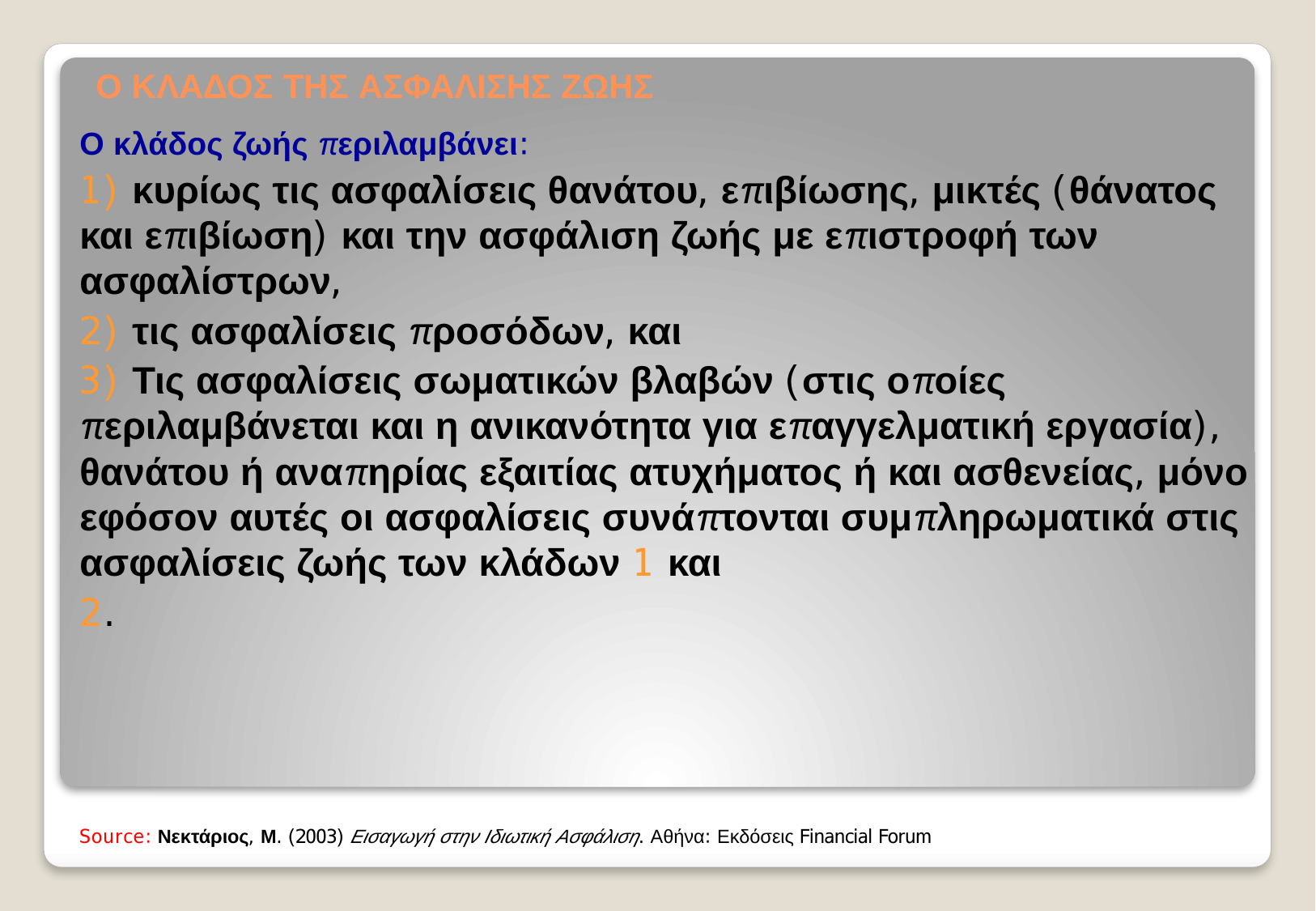

# Ο ΚΛΑΔΟΣ ΤΗΣ ΑΣΦΑΛΙΣΗΣ ΖΩΗΣ
Ο κλάδος ζωής περιλαμβάνει:
1) κυρίως τις ασφαλίσεις θανάτου, επιβίωσης, μικτές (θάνατος και επιβίωση) και την ασφάλιση ζωής με επιστροφή των ασφαλίστρων,
2) τις ασφαλίσεις προσόδων, και
3) Τις ασφαλίσεις σωματικών βλαβών (στις οποίες περιλαμβάνεται και η ανικανότητα για επαγγελματική εργασία), θανάτου ή αναπηρίας εξαιτίας ατυχήματος ή και ασθενείας, μόνο εφόσον αυτές οι ασφαλίσεις συνάπτονται συμπληρωματικά στις ασφαλίσεις ζωής των κλάδων 1 και
2.

Source: Νεκτάριος, Μ. (2003) Εισαγωγή στην Ιδιωτική Ασφάλιση. Αθήνα: Εκδόσεις Financial Forum